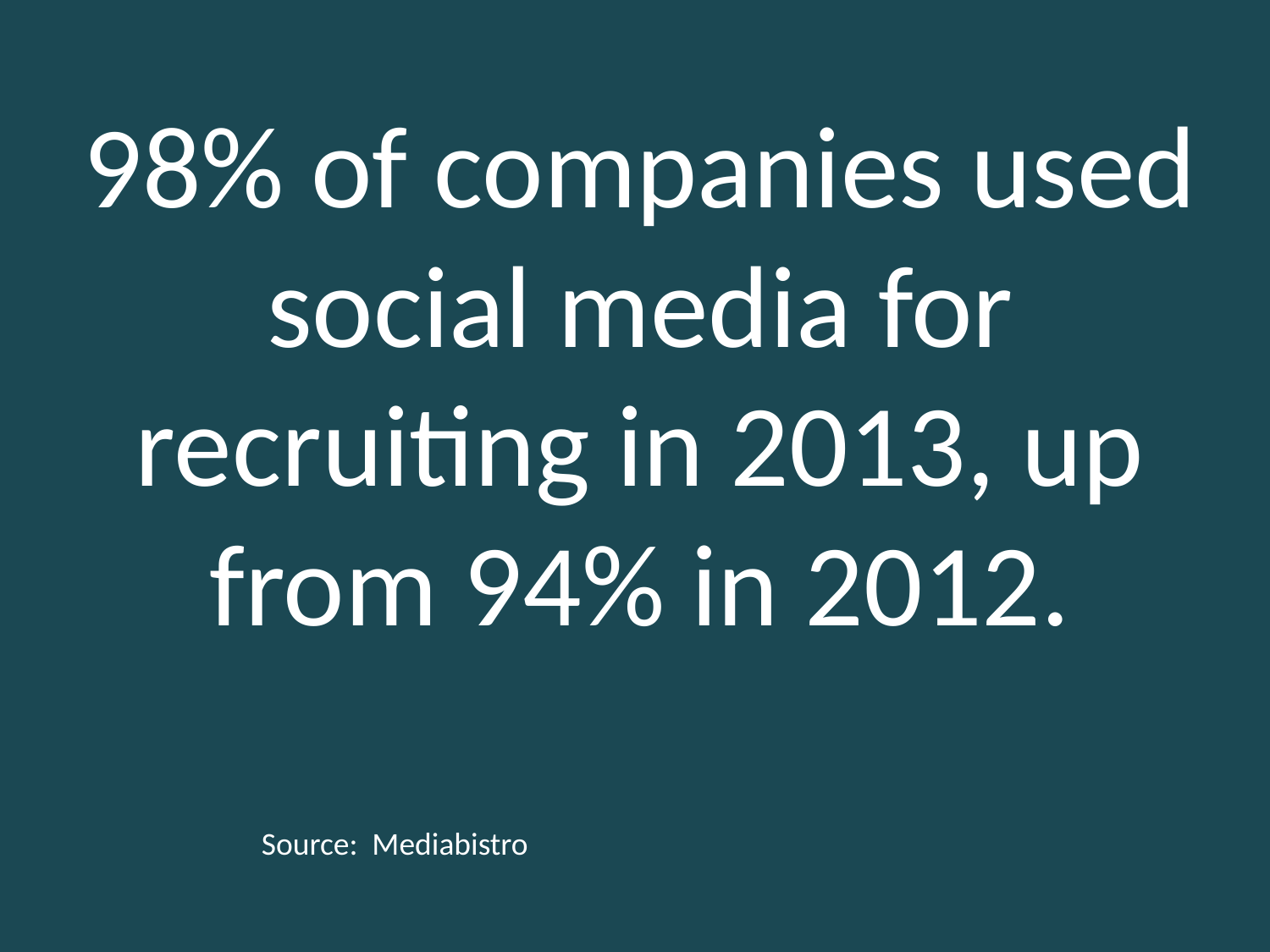

98% of companies used social media for recruiting in 2013, up from 94% in 2012.

#
Source:  Mediabistro